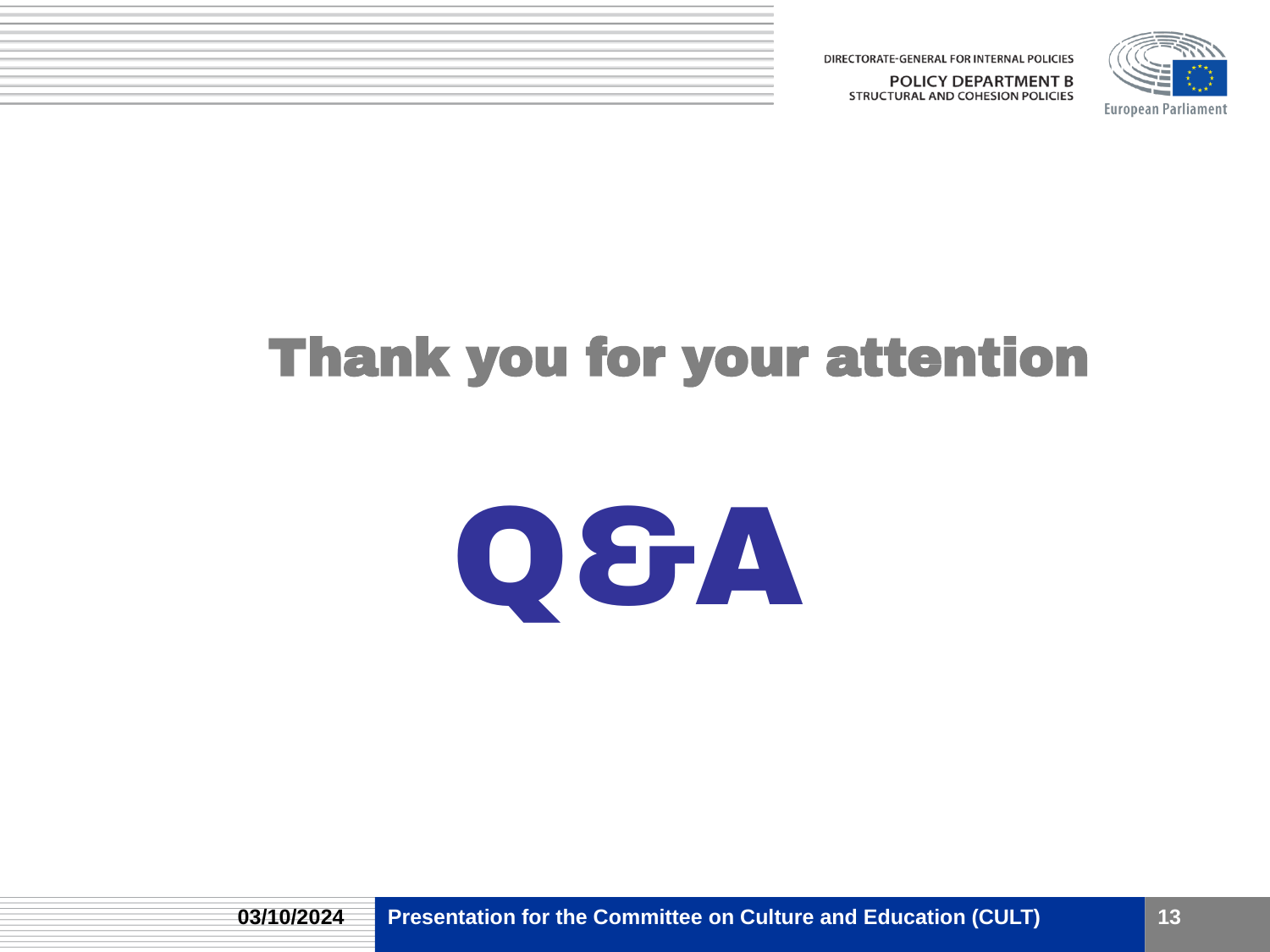

# Thank you for your attention

Q&A

03/10/2024
Presentation for the Committee on Culture and Education (CULT)
13